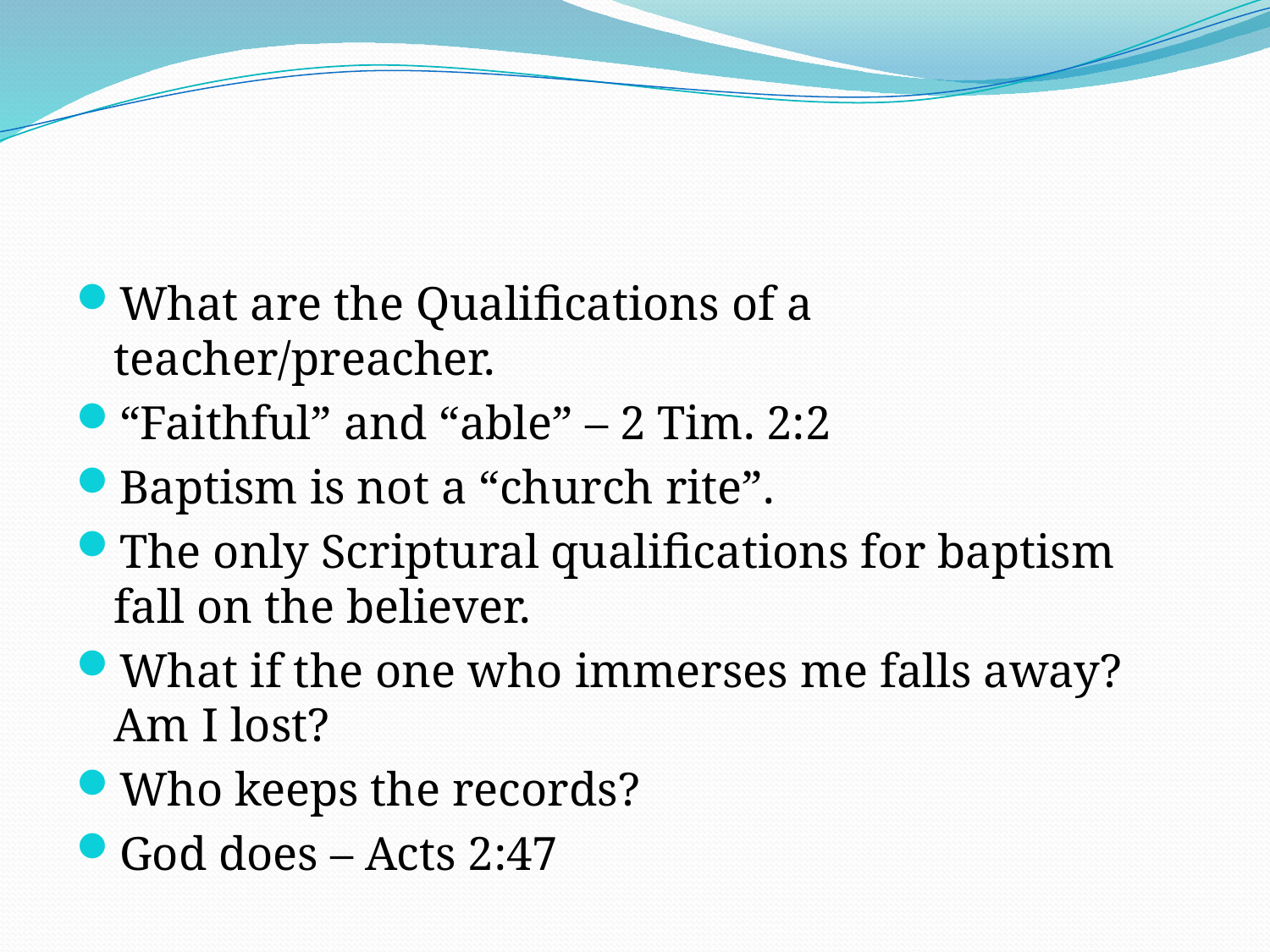

#
What are the Qualifications of a teacher/preacher.
“Faithful” and “able” – 2 Tim. 2:2
Baptism is not a “church rite”.
The only Scriptural qualifications for baptism fall on the believer.
What if the one who immerses me falls away? Am I lost?
Who keeps the records?
God does – Acts 2:47